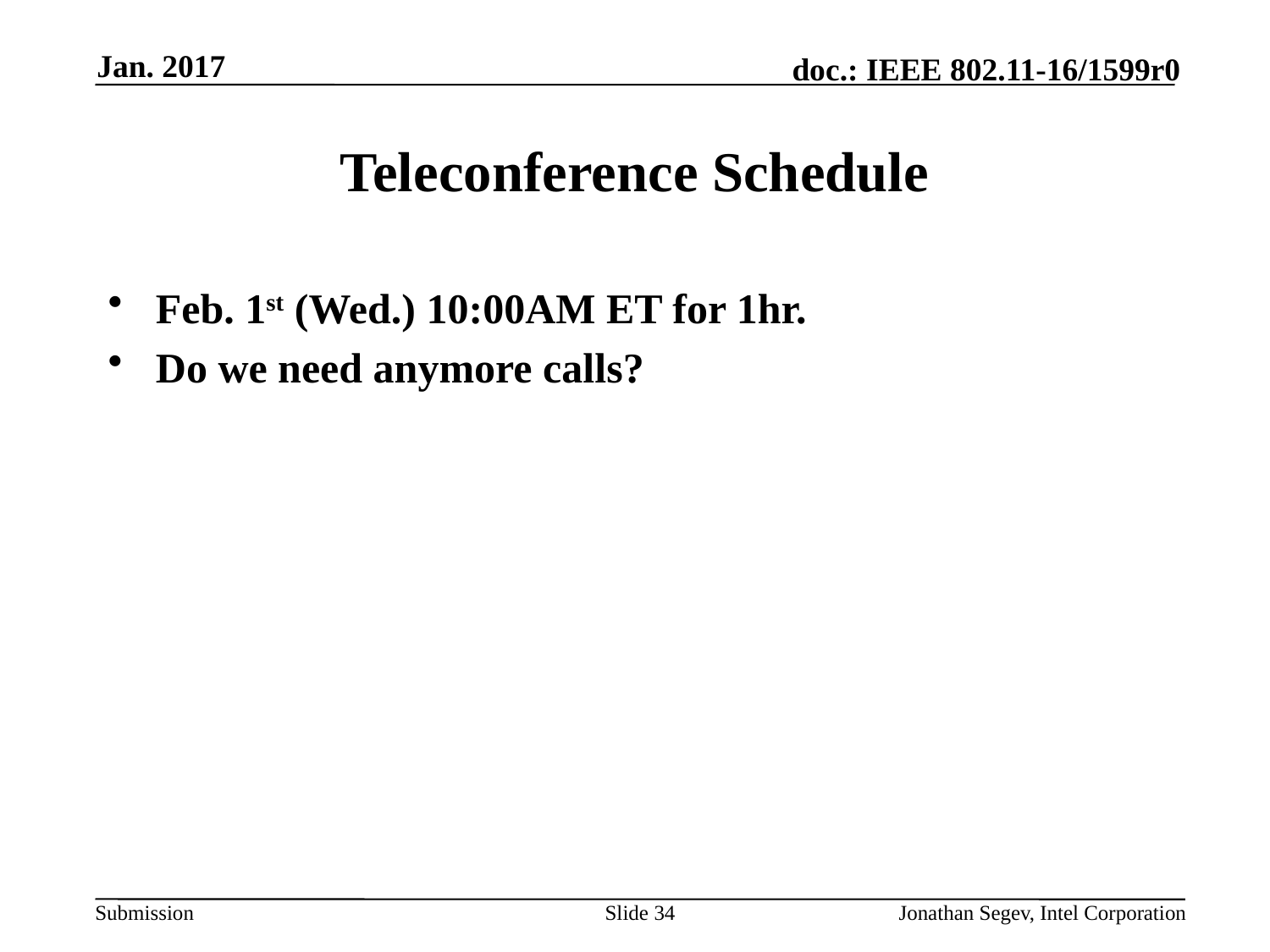

Jan. 2017
# Teleconference Schedule
Feb. 1st (Wed.) 10:00AM ET for 1hr.
Do we need anymore calls?

Slide 34
Jonathan Segev, Intel Corporation